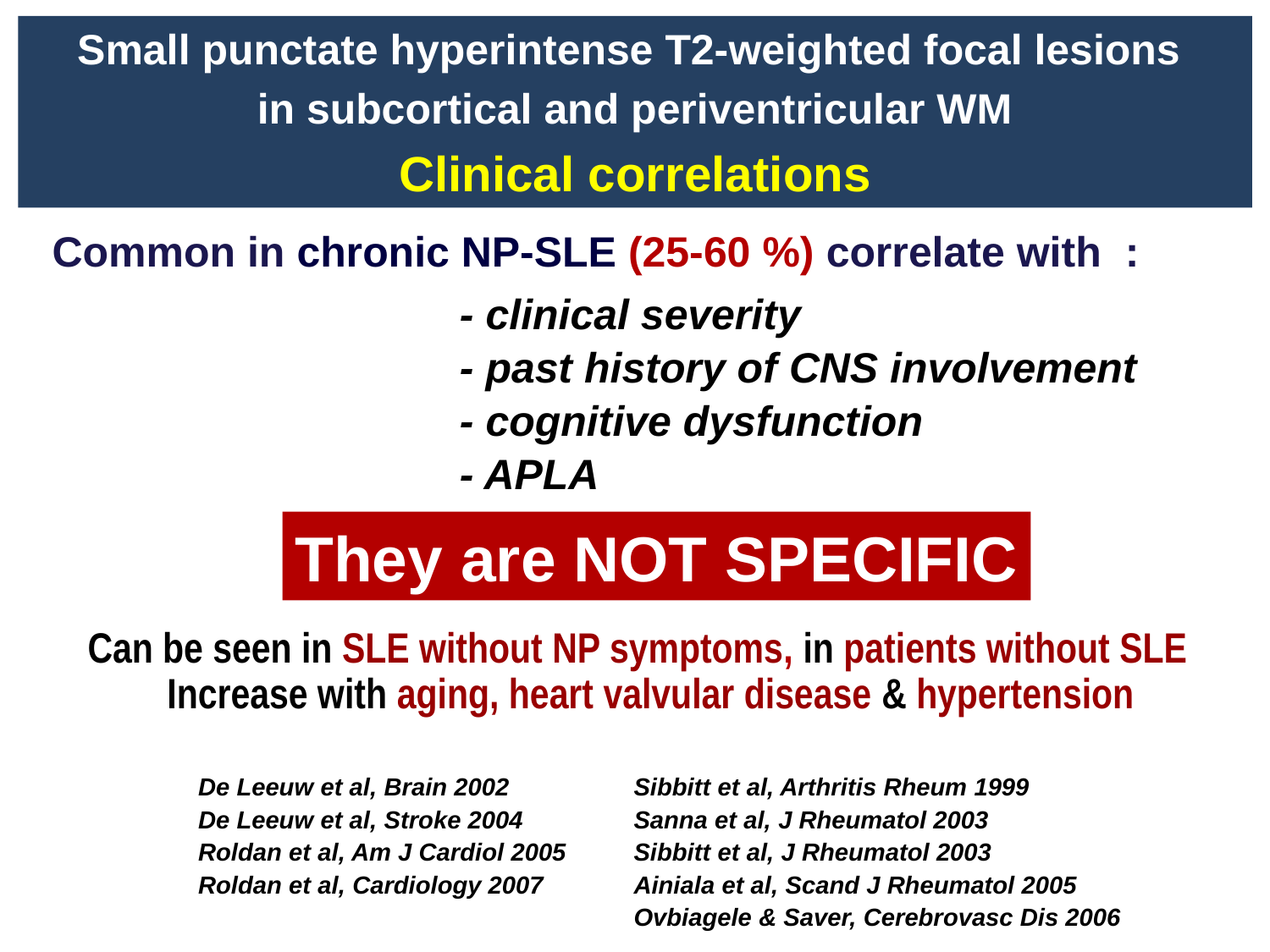

Small punctate hyperintense T2-weighted focal lesions
in subcortical and periventricular WM
Clinical correlations
Common in chronic NP-SLE (25-60 %) correlate with  :

				- clinical severity
				- past history of CNS involvement
				- cognitive dysfunction
				- APLA
They are NOT SPECIFIC
Can be seen in SLE without NP symptoms, in patients without SLE Increase with aging, heart valvular disease & hypertension

De Leeuw et al, Brain 2002
De Leeuw et al, Stroke 2004
Roldan et al, Am J Cardiol 2005
Roldan et al, Cardiology 2007
Sibbitt et al, Arthritis Rheum 1999
Sanna et al, J Rheumatol 2003
Sibbitt et al, J Rheumatol 2003
Ainiala et al, Scand J Rheumatol 2005
Ovbiagele & Saver, Cerebrovasc Dis 2006